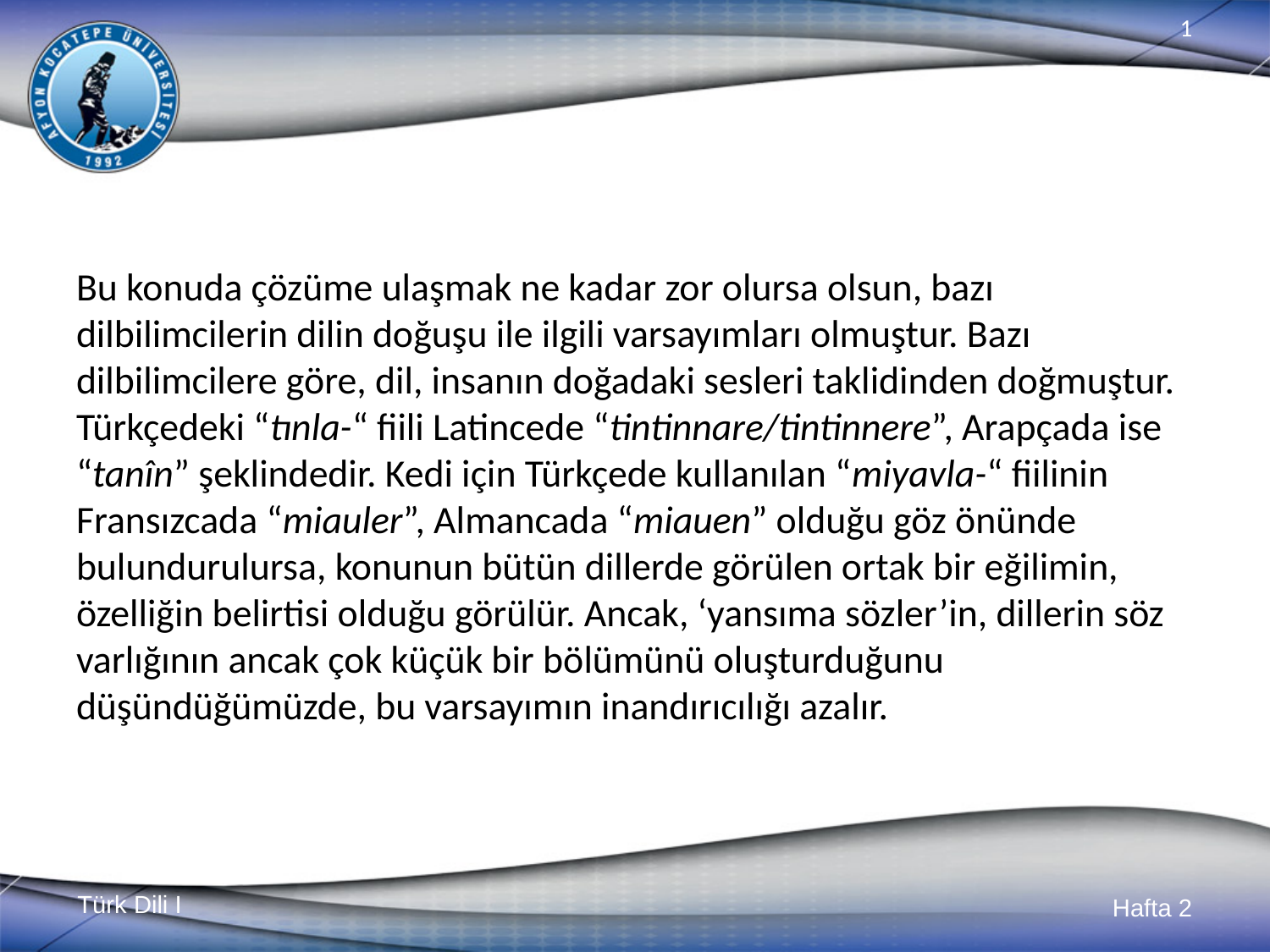

Bu konuda çözüme ulaşmak ne kadar zor olursa olsun, bazı dilbilimcilerin dilin doğuşu ile ilgili varsayımları olmuştur. Bazı dilbilimcilere göre, dil, insanın doğadaki sesleri taklidinden doğmuştur. Türkçedeki “tınla-“ fiili Latincede “tintinnare/tintinnere”, Arapçada ise “tanîn” şeklindedir. Kedi için Türkçede kullanılan “miyavla-“ fiilinin Fransızcada “miauler”, Almancada “miauen” olduğu göz önünde bulundurulursa, konunun bütün dillerde görülen ortak bir eğilimin, özelliğin belirtisi olduğu görülür. Ancak, ‘yansıma sözler’in, dillerin söz varlığının ancak çok küçük bir bölümünü oluşturduğunu düşündüğümüzde, bu varsayımın inandırıcılığı azalır.